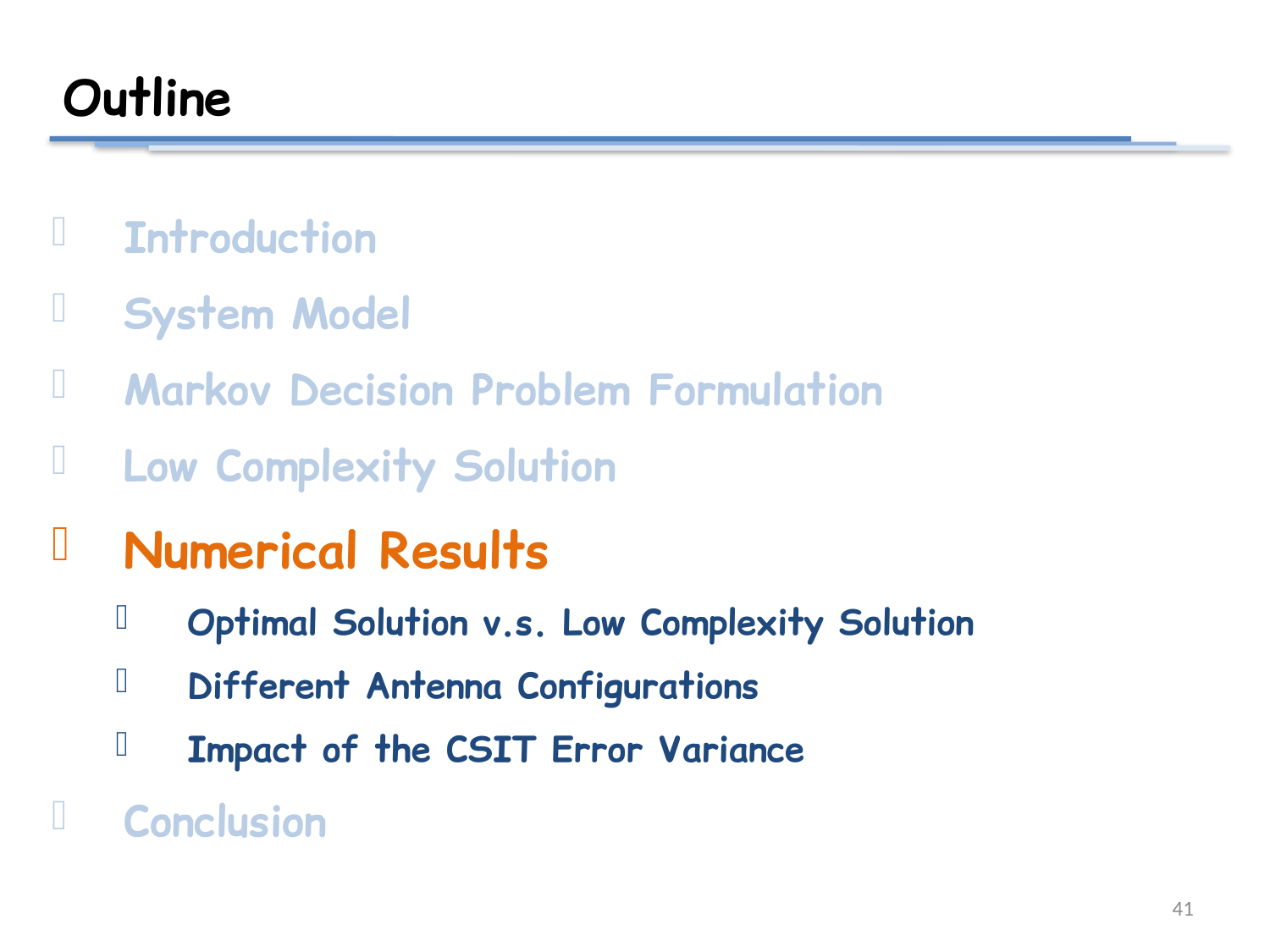

Outline
Introduction
System Model
Markov Decision Problem Formulation
Low Complexity Solution
Numerical Results
Optimal Solution v.s. Low Complexity Solution
Different Antenna Configurations
Impact of the CSIT Error Variance
Conclusion
41